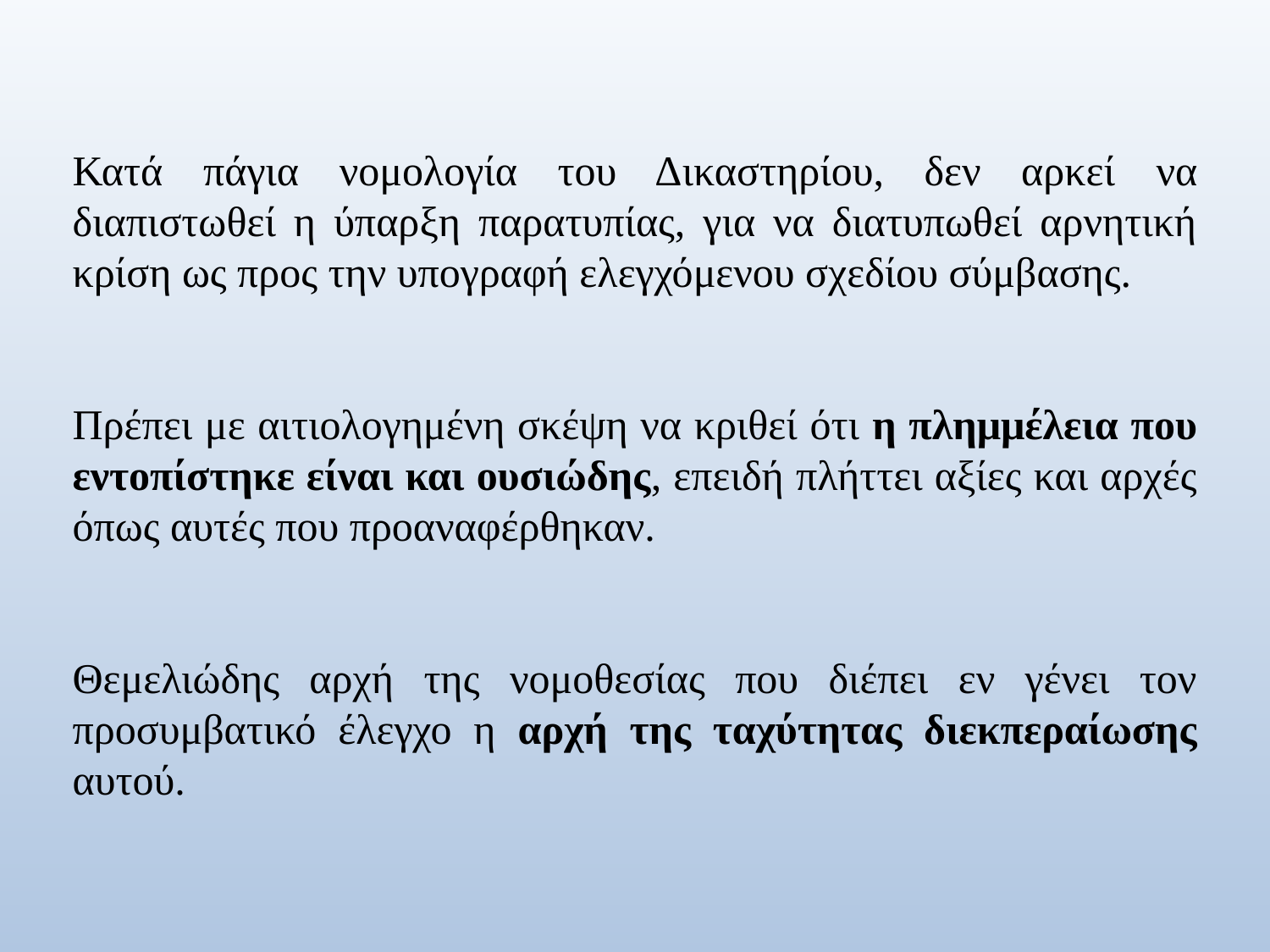

Κατά πάγια νομολογία του Δικαστηρίου, δεν αρκεί να διαπιστωθεί η ύπαρξη παρατυπίας, για να διατυπωθεί αρνητική κρίση ως προς την υπογραφή ελεγχόμενου σχεδίου σύμβασης.

Πρέπει με αιτιολογημένη σκέψη να κριθεί ότι η πλημμέλεια που εντοπίστηκε είναι και ουσιώδης, επειδή πλήττει αξίες και αρχές όπως αυτές που προαναφέρθηκαν.

Θεμελιώδης αρχή της νομοθεσίας που διέπει εν γένει τον προσυμβατικό έλεγχο η αρχή της ταχύτητας διεκπεραίωσης αυτού.